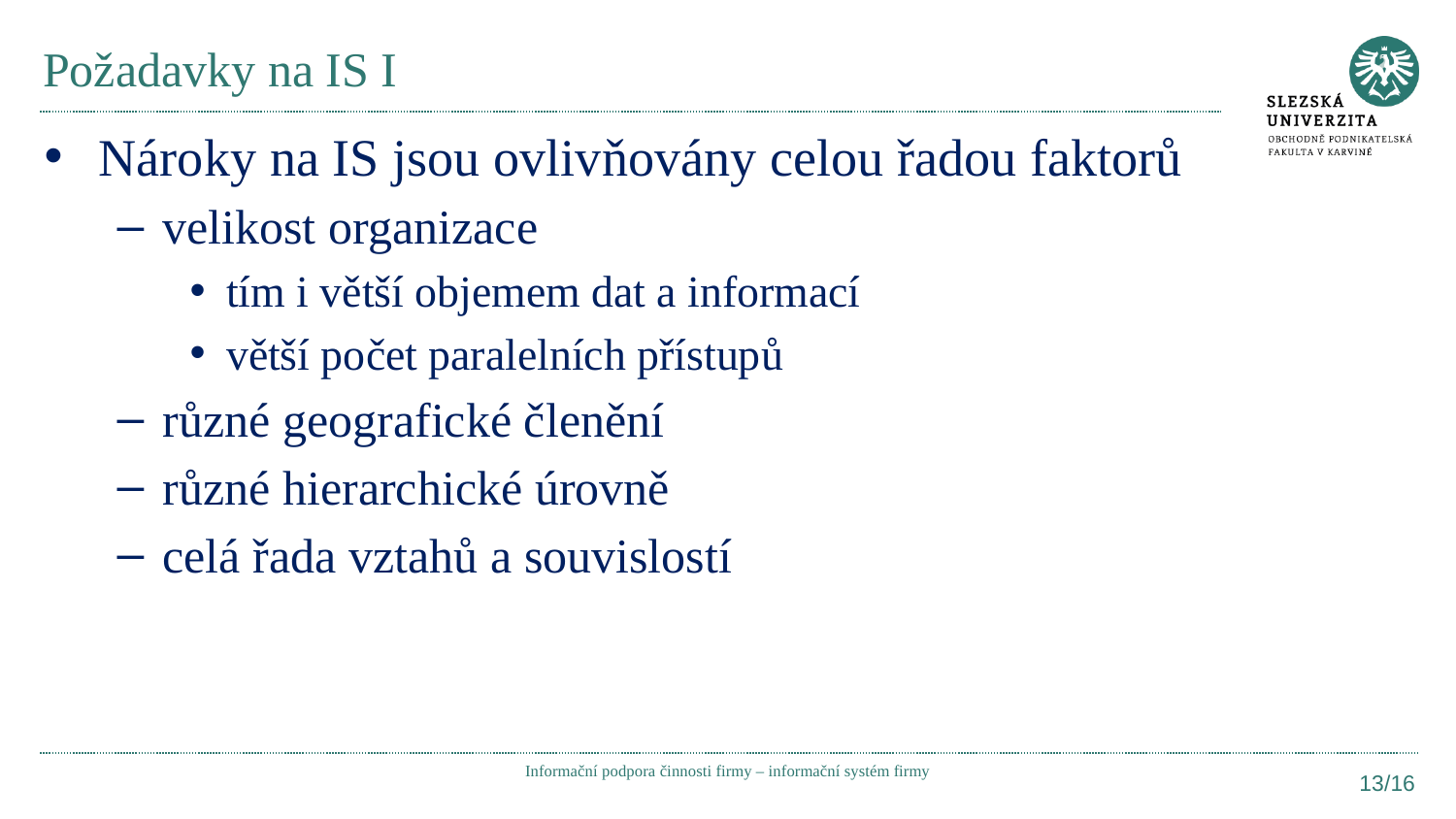

# Požadavky na IS I
Nároky na IS jsou ovlivňovány celou řadou faktorů
velikost organizace
tím i větší objemem dat a informací
větší počet paralelních přístupů
různé geografické členění
různé hierarchické úrovně
celá řada vztahů a souvislostí

Informační podpora činnosti firmy – informační systém firmy
13/16